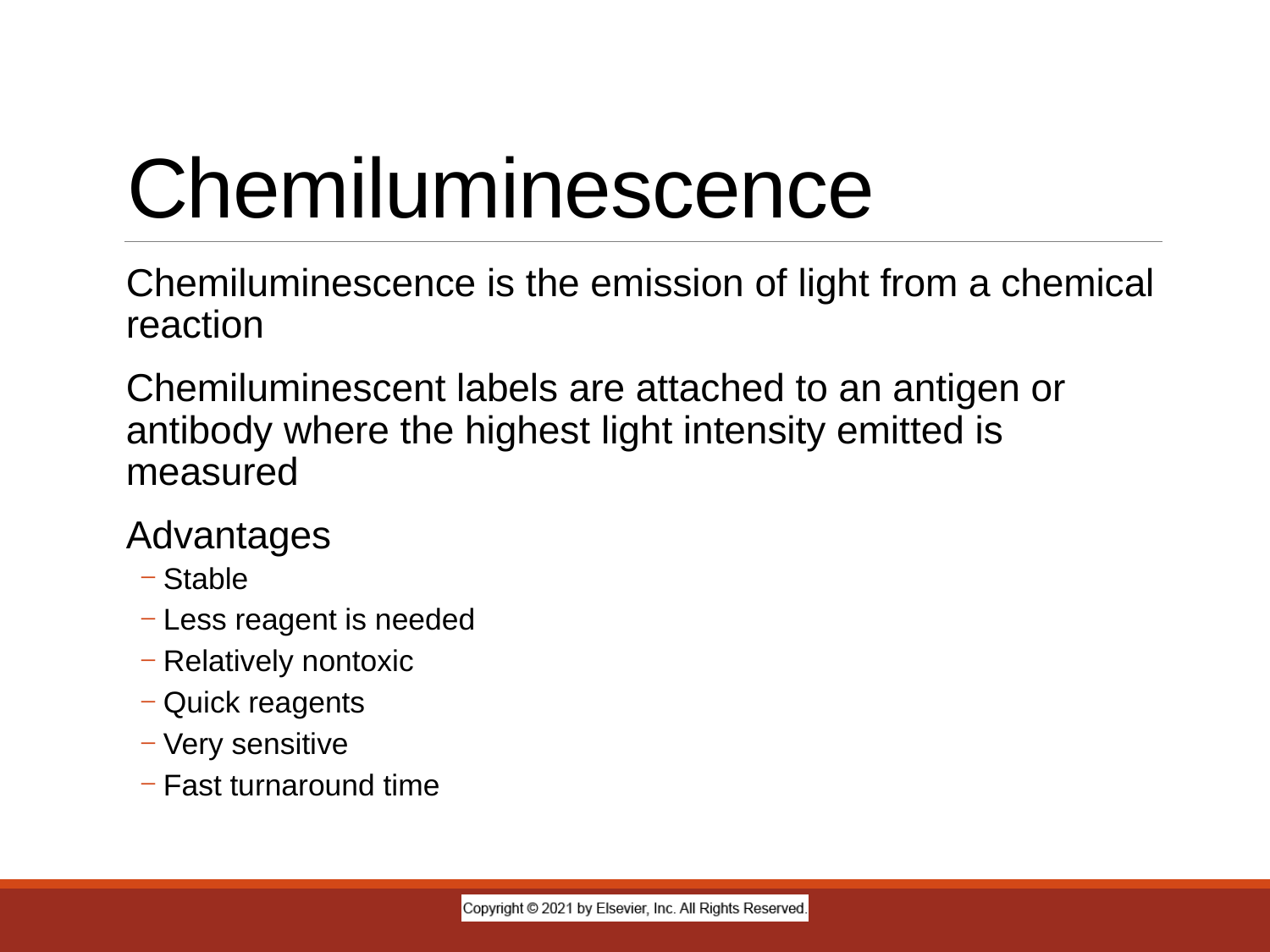

# Chemiluminescence
Chemiluminescence is the emission of light from a chemical reaction
Chemiluminescent labels are attached to an antigen or antibody where the highest light intensity emitted is measured
Advantages
Stable
Less reagent is needed
Relatively nontoxic
Quick reagents
Very sensitive
Fast turnaround time